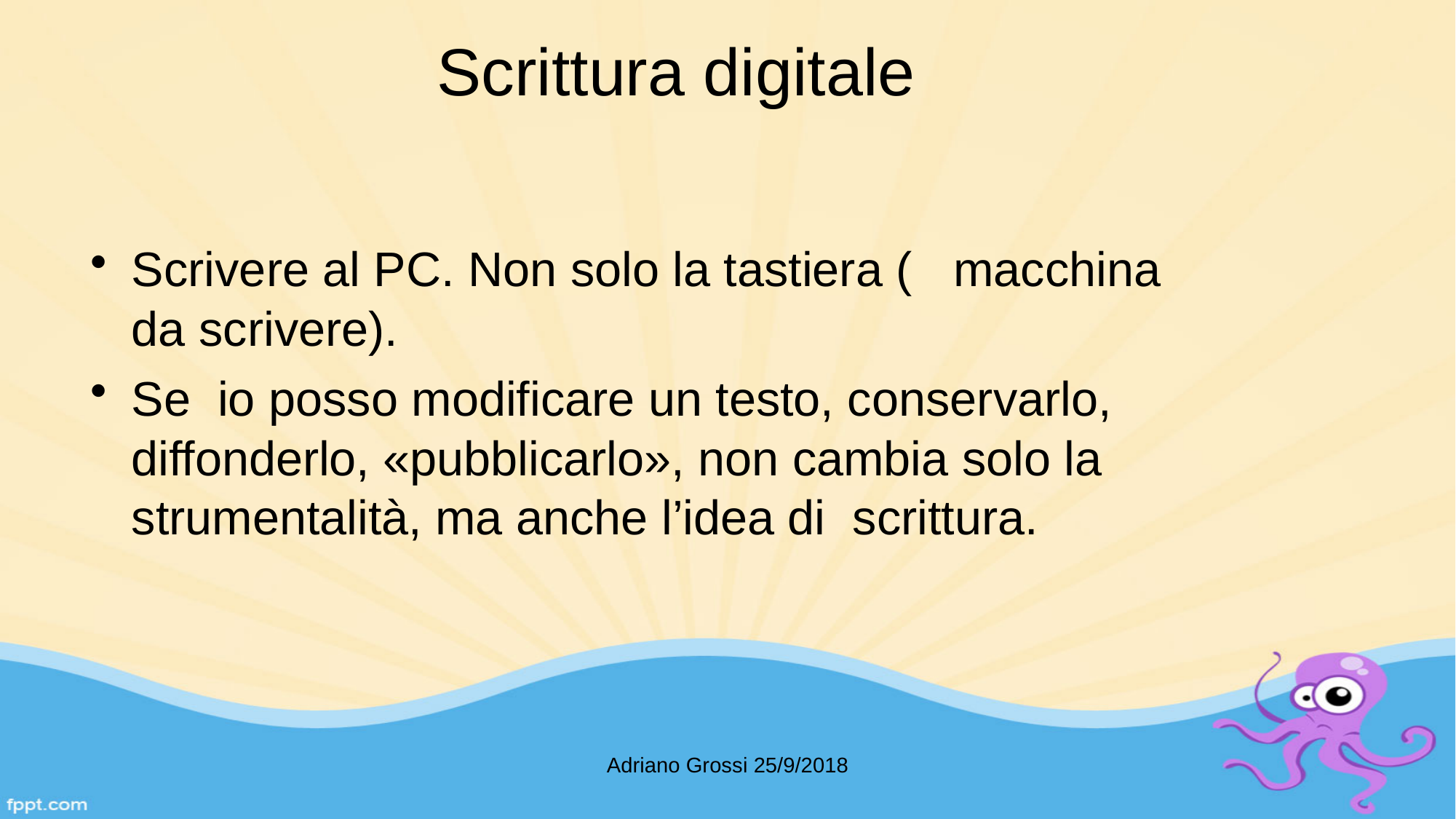

Scrittura digitale
Scrivere al PC. Non solo la tastiera (   macchina da scrivere).
Se  io posso modificare un testo, conservarlo, diffonderlo, «pubblicarlo», non cambia solo la strumentalità, ma anche l’idea di  scrittura.
Adriano Grossi 25/9/2018